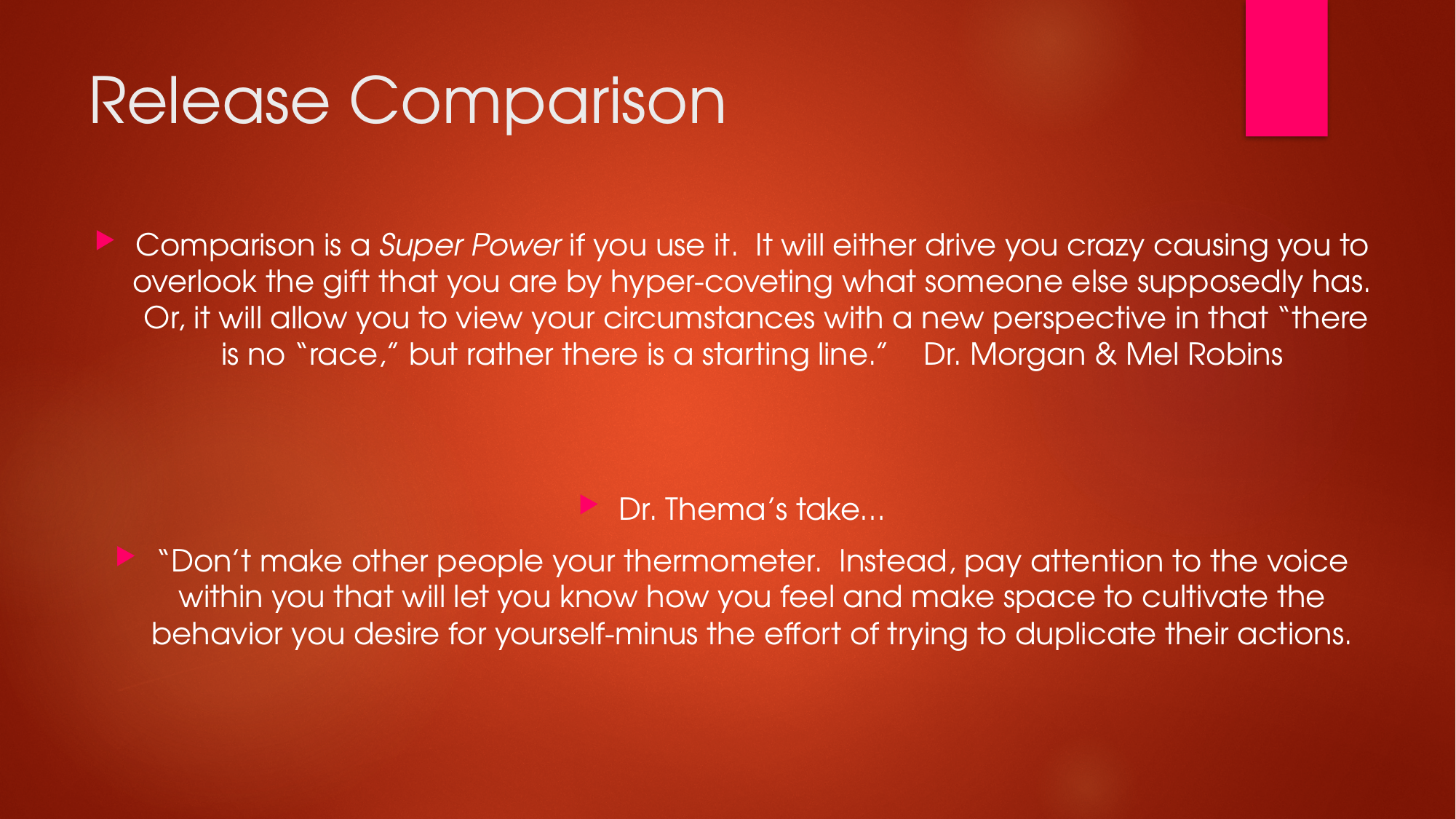

# Release Comparison

Comparison is a Super Power if you use it.  It will either drive you crazy causing you to overlook the gift that you are by hyper-coveting what someone else supposedly has.  Or, it will allow you to view your circumstances with a new perspective in that “there is no “race,” but rather there is a starting line.”    Dr. Morgan & Mel Robins

Dr. Thema’s take…
“Don’t make other people your thermometer.  Instead, pay attention to the voice within you that will let you know how you feel and make space to cultivate the behavior you desire for yourself-minus the effort of trying to duplicate their actions.